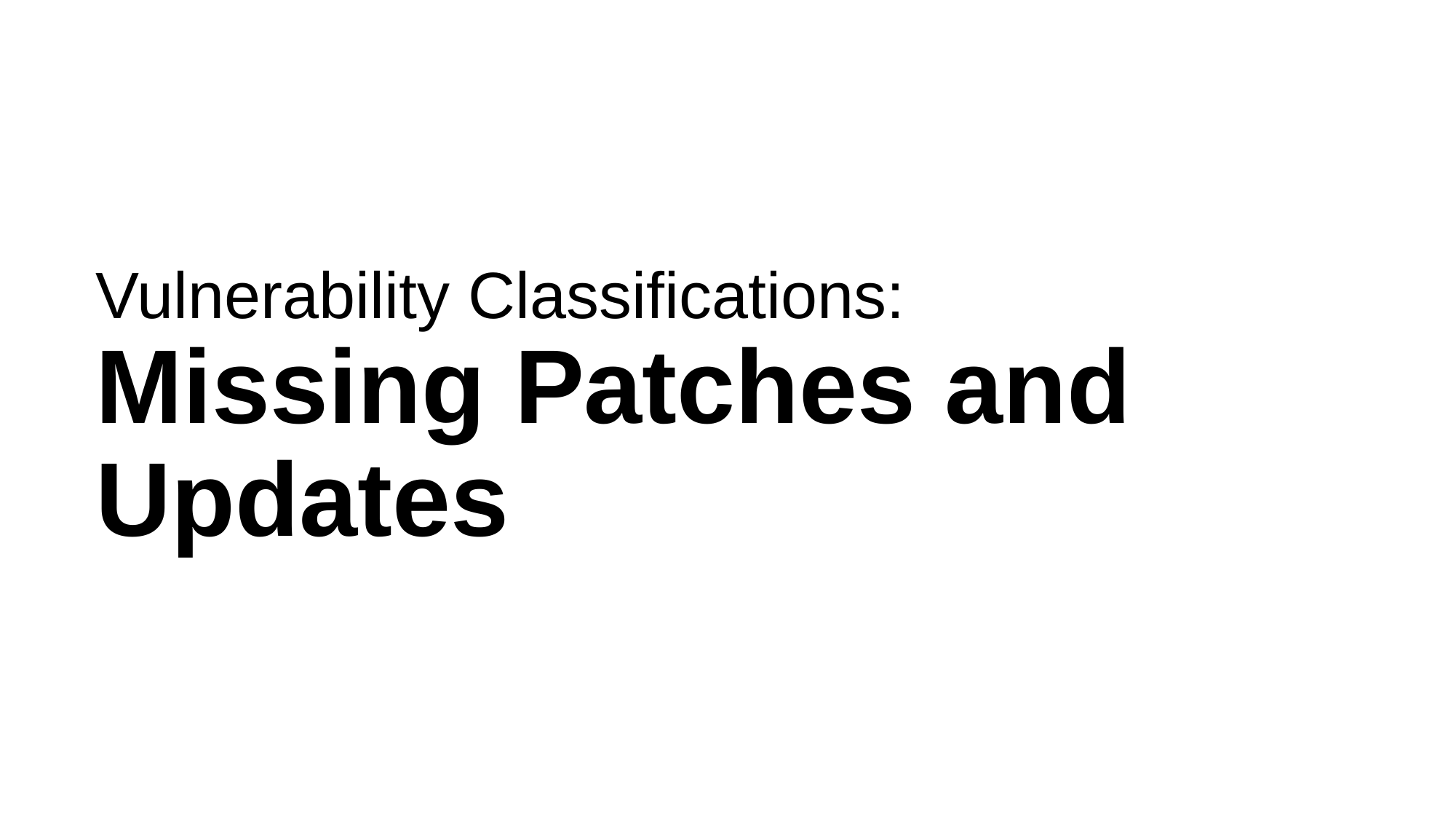

# Vulnerability Classifications: Missing Patches and Updates